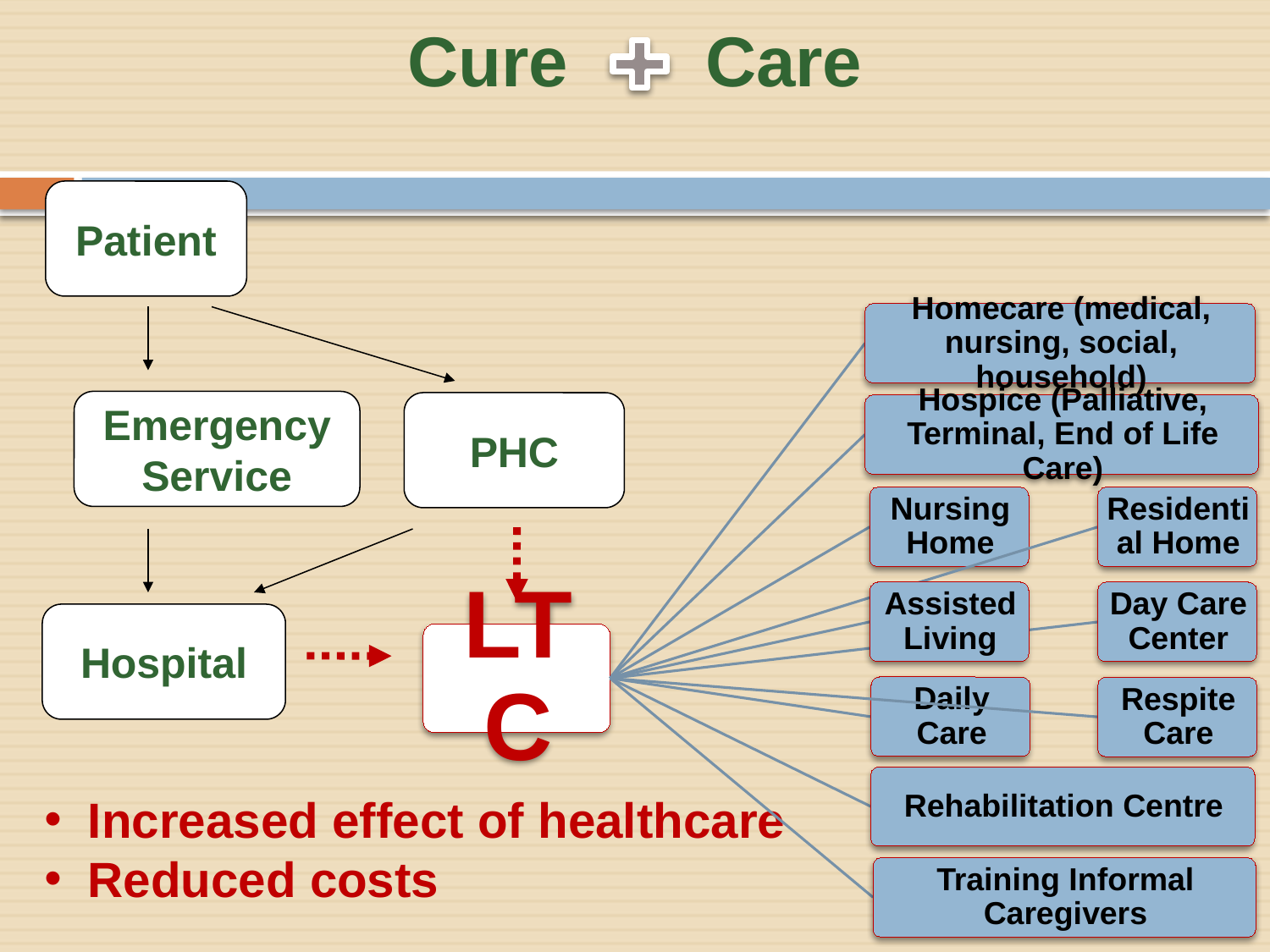

# Cure       Care

Patient
LTC

Homecare (medical, nursing, social, household)

Hospice (Palliative, Terminal, End of Life Care)

Daily Care

Nursing Home

Day Care Center

Residential Home

Assisted Living

Respite Care

Training Informal Caregivers

Rehabilitation Centre
Emergency Service
PHC
Hospital
 Increased effect of healthcare
 Reduced costs